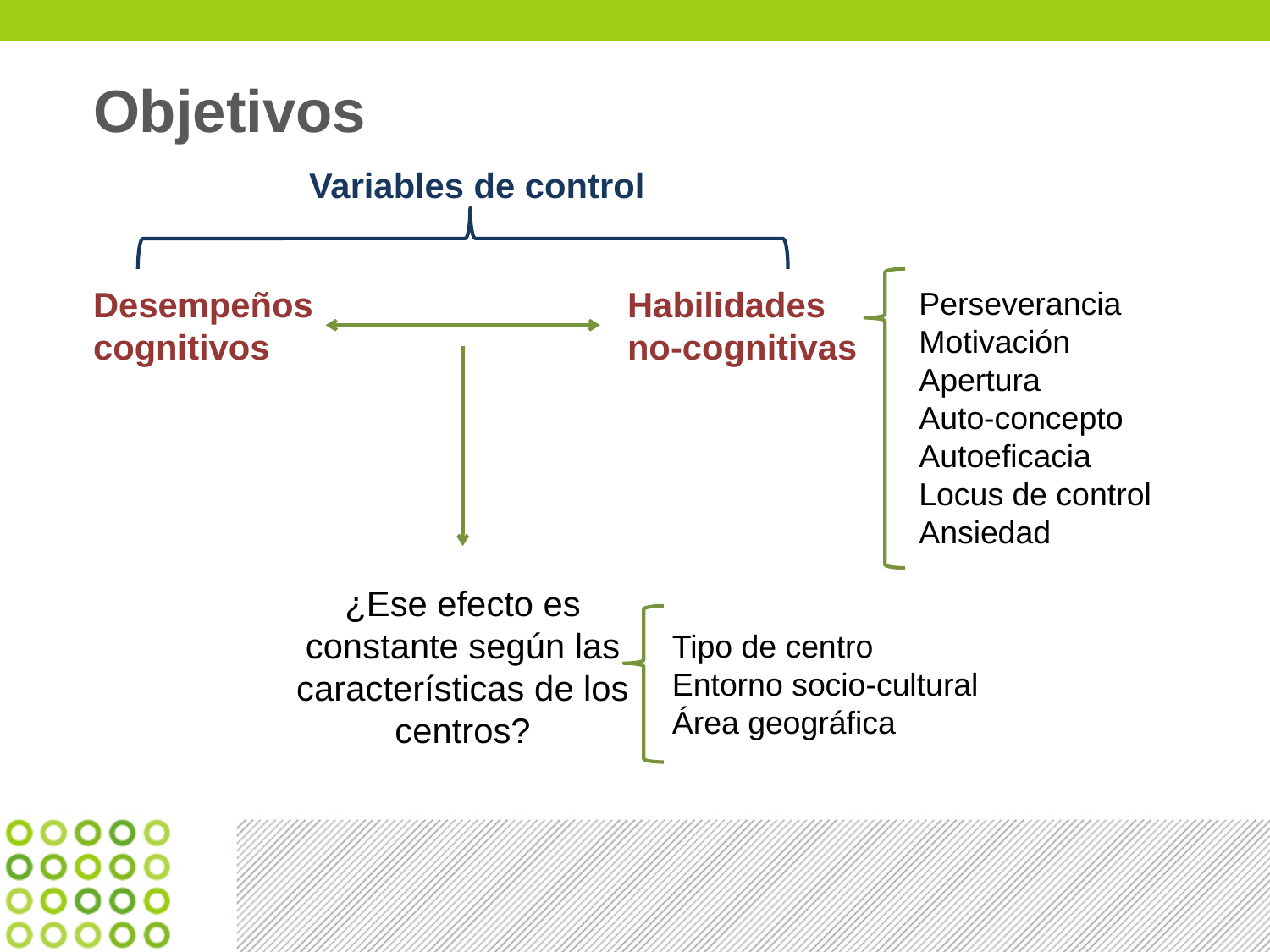

# Objetivos
Variables de control

Desempeños cognitivos
Habilidades no-cognitivas
Perseverancia
Motivación
Apertura
Auto-concepto
Autoeficacia
Locus de control
Ansiedad
¿Ese efecto es constante según las características de los centros?

Tipo de centro
Entorno socio-cultural
Área geográfica